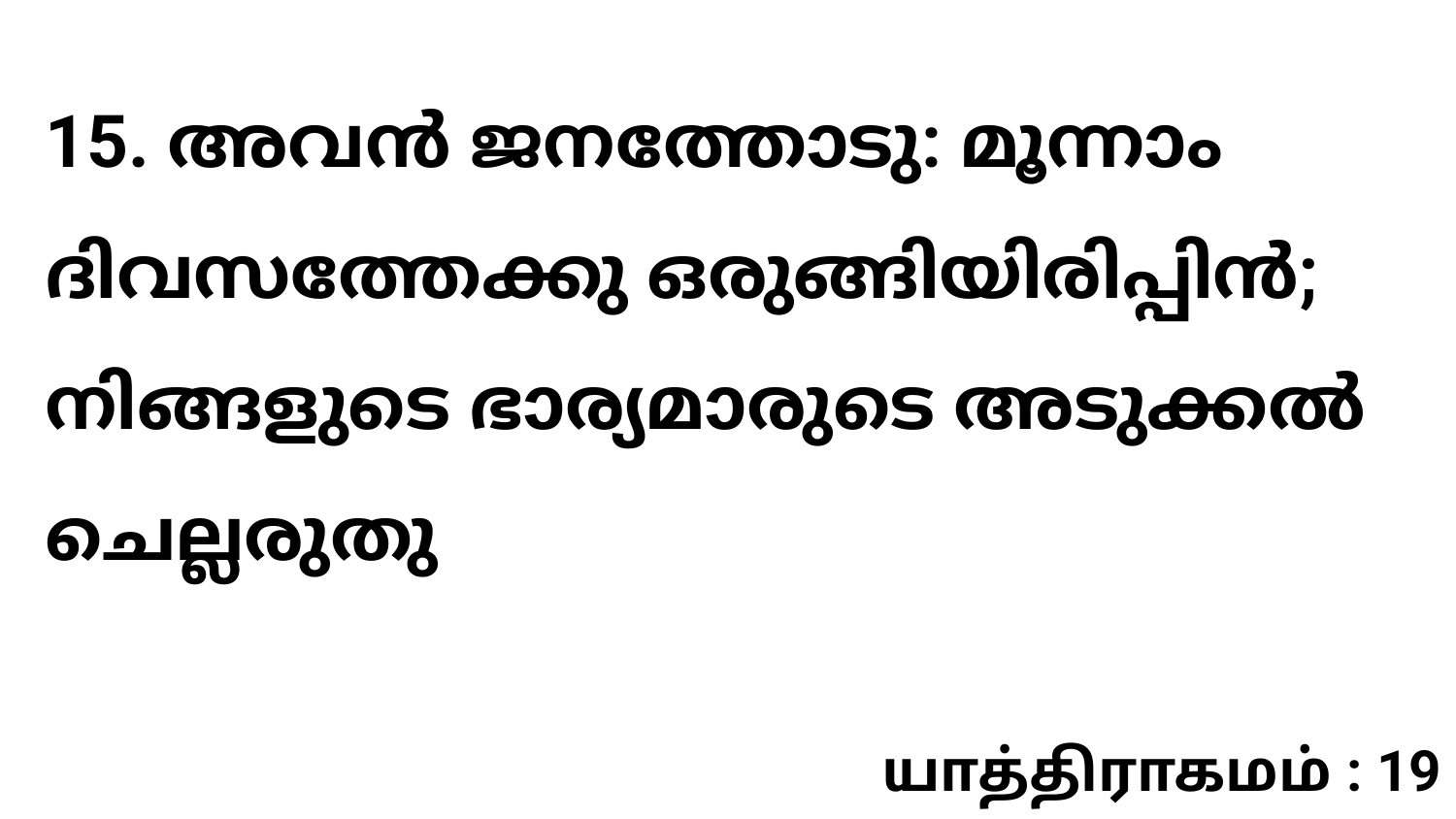

15. അവൻ ജനത്തോടു: മൂന്നാം ദിവസത്തേക്കു ഒരുങ്ങിയിരിപ്പിൻ; നിങ്ങളുടെ ഭാര്യമാരുടെ അടുക്കൽ ചെല്ലരുതു
யாத்திராகமம் : 19